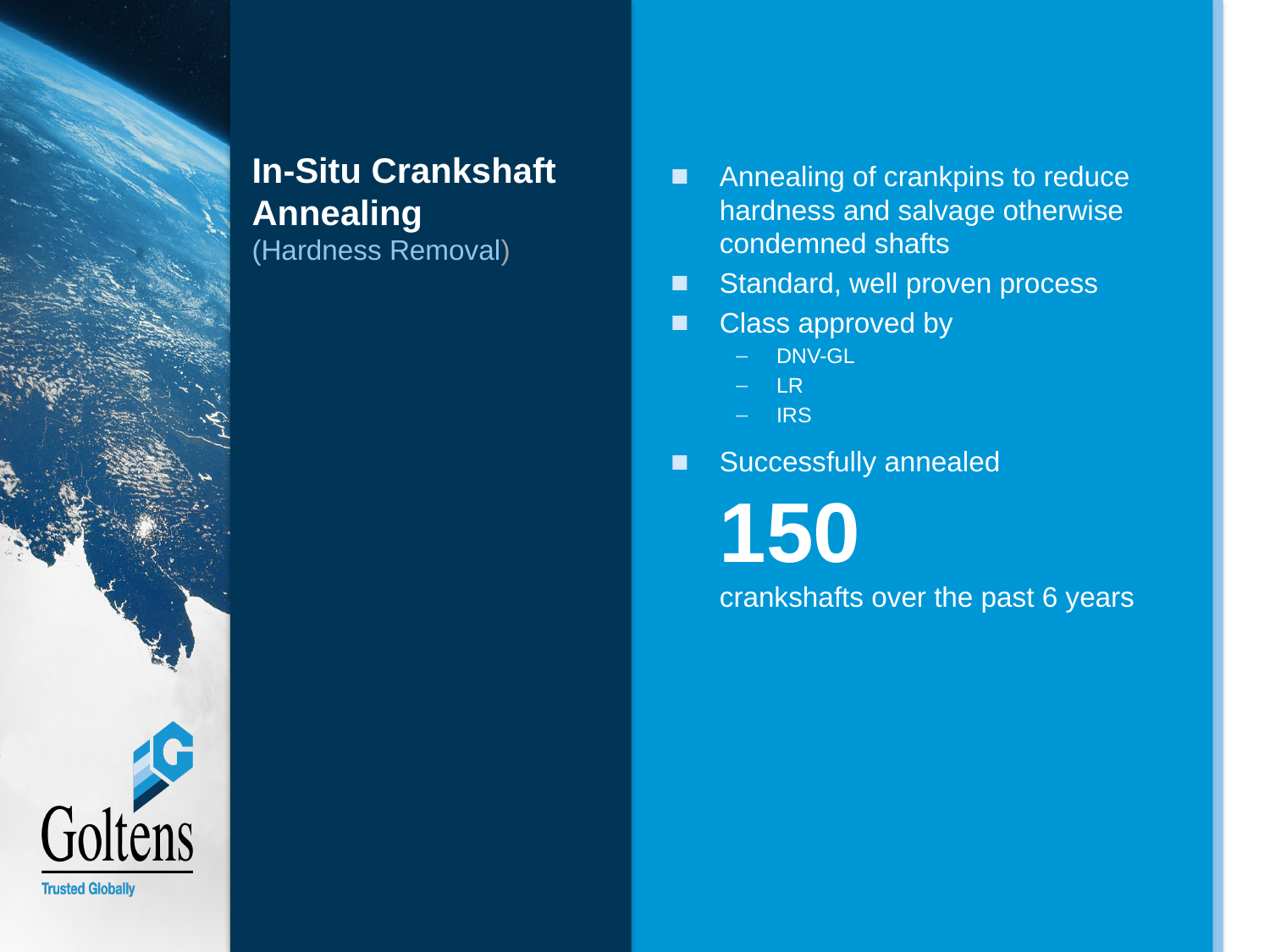

# In-Situ Crankshaft Annealing (Hardness Removal)
Annealing of crankpins to reduce hardness and salvage otherwise condemned shafts
Standard, well proven process
Class approved by
DNV-GL
LR
IRS
Successfully annealed
150
crankshafts over the past 6 years